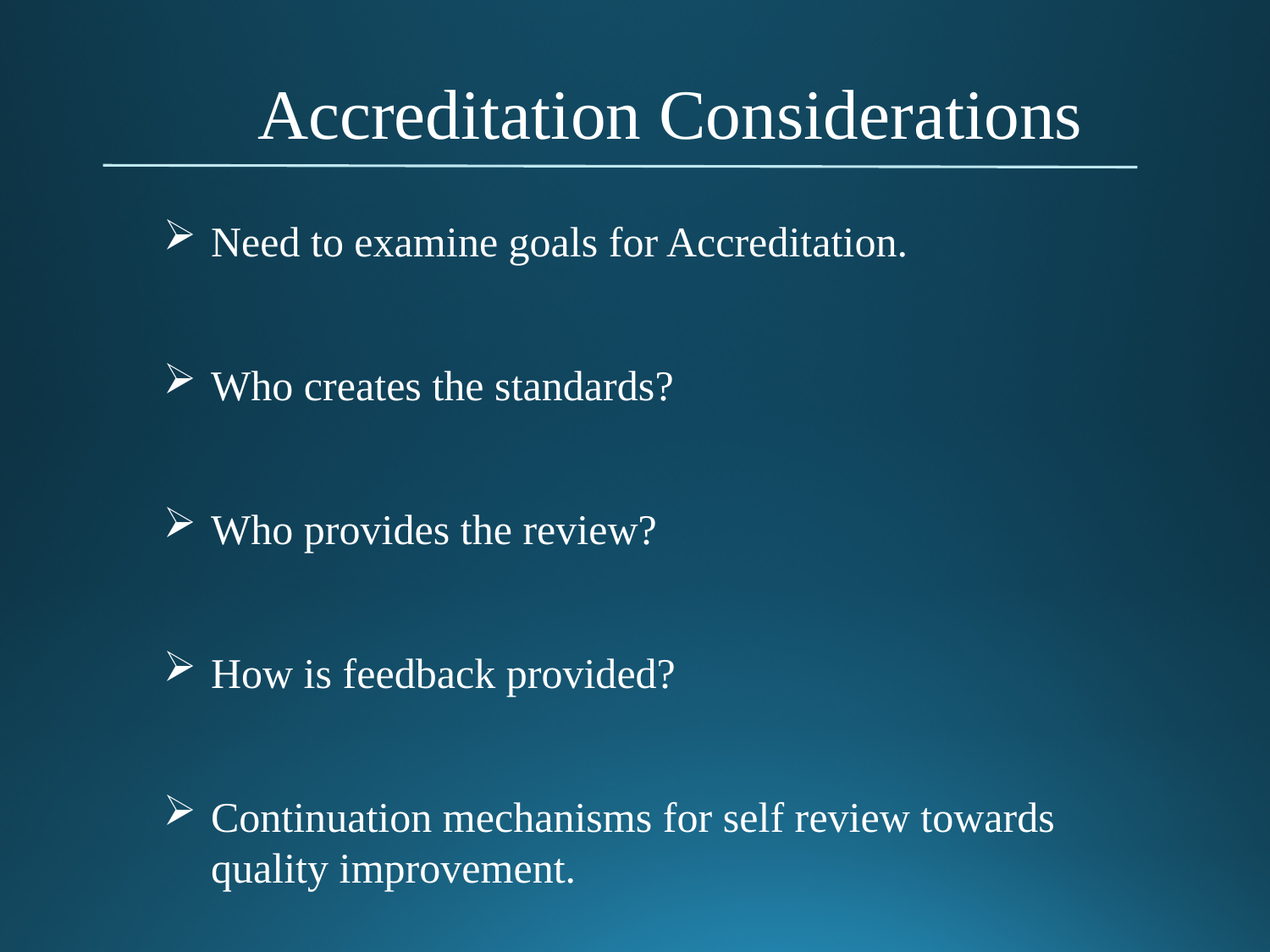

# Accreditation Considerations
Need to examine goals for Accreditation.

Who creates the standards?

Who provides the review?

How is feedback provided?

Continuation mechanisms for self review towards quality improvement.